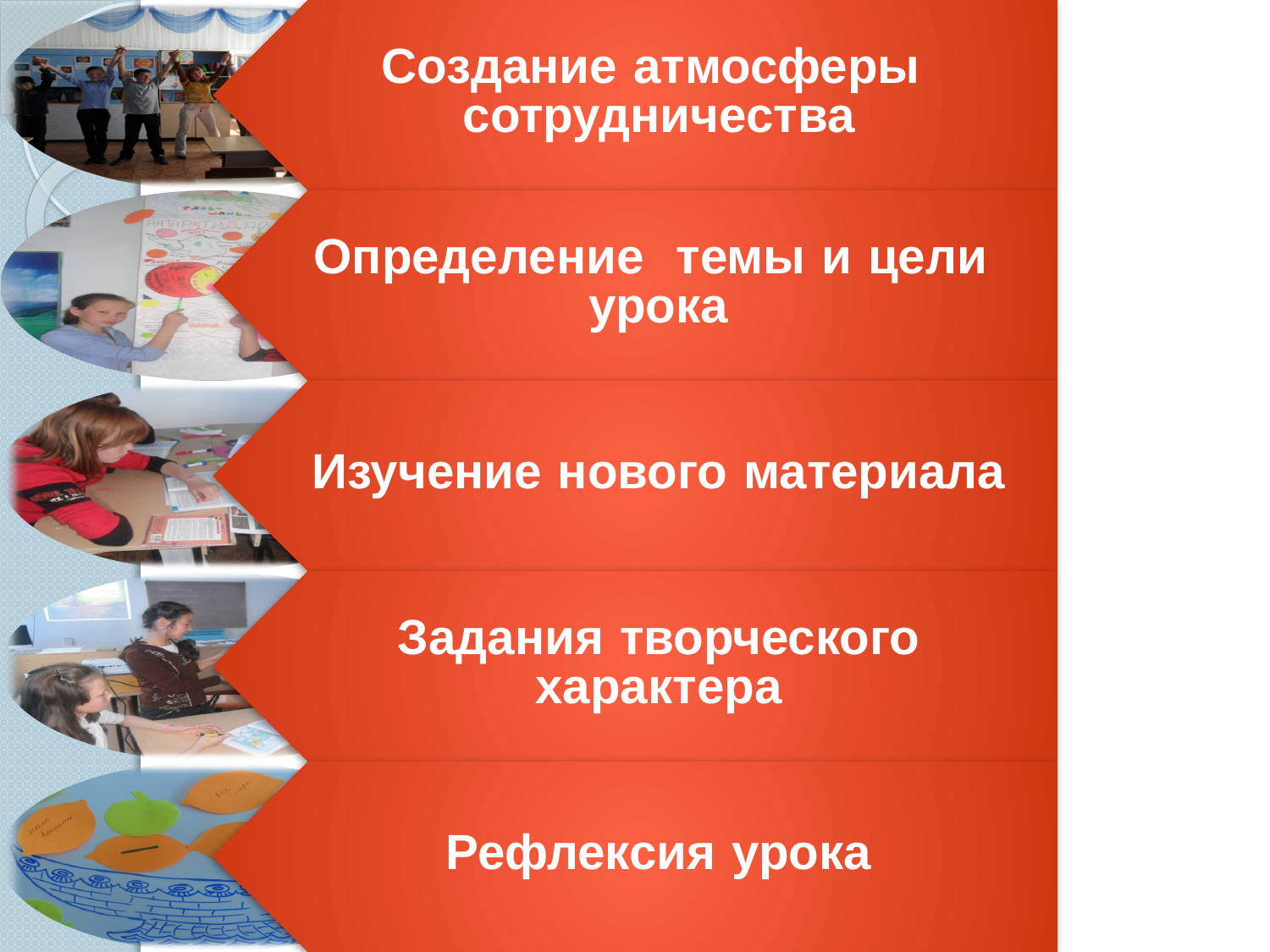

Создание атмосферы  сотрудничества
Изучение нового материала
Рефлексия урока
Задания творческого характера
Определение  темы и цели  урока
#